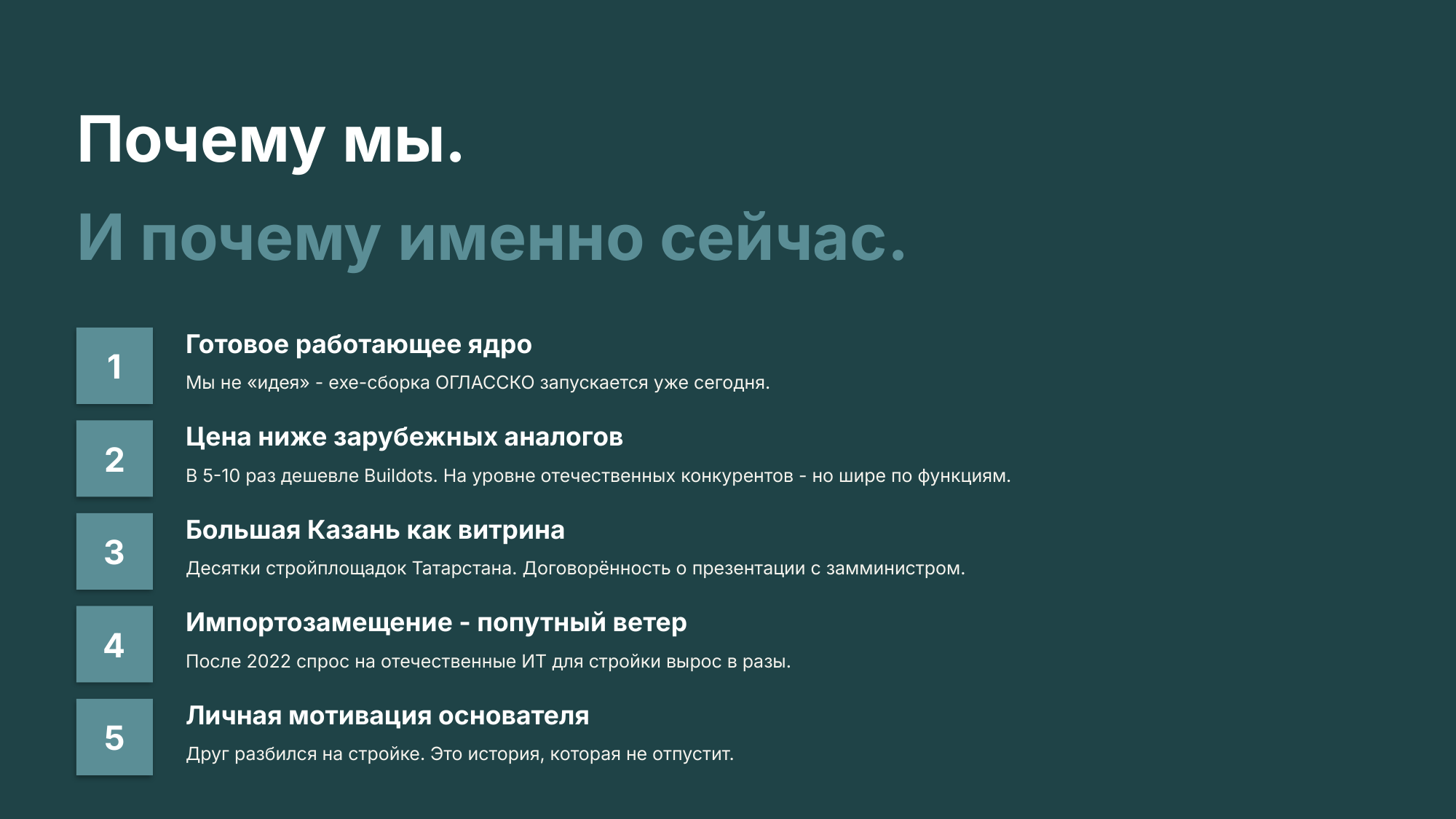

Почему мы.
И почему именно сейчас.

1
Готовое работающее ядро
Мы не «идея» - exe-сборка ОГЛАССКО запускается уже сегодня.

2
Цена ниже зарубежных аналогов
В 5-10 раз дешевле Buildots. На уровне отечественных конкурентов - но шире по функциям.

3
Большая Казань как витрина
Десятки стройплощадок Татарстана. Договорённость о презентации с замминистром.

4
Импортозамещение - попутный ветер
После 2022 спрос на отечественные ИТ для стройки вырос в разы.

5
Личная мотивация основателя
Друг разбился на стройке. Это история, которая не отпустит.